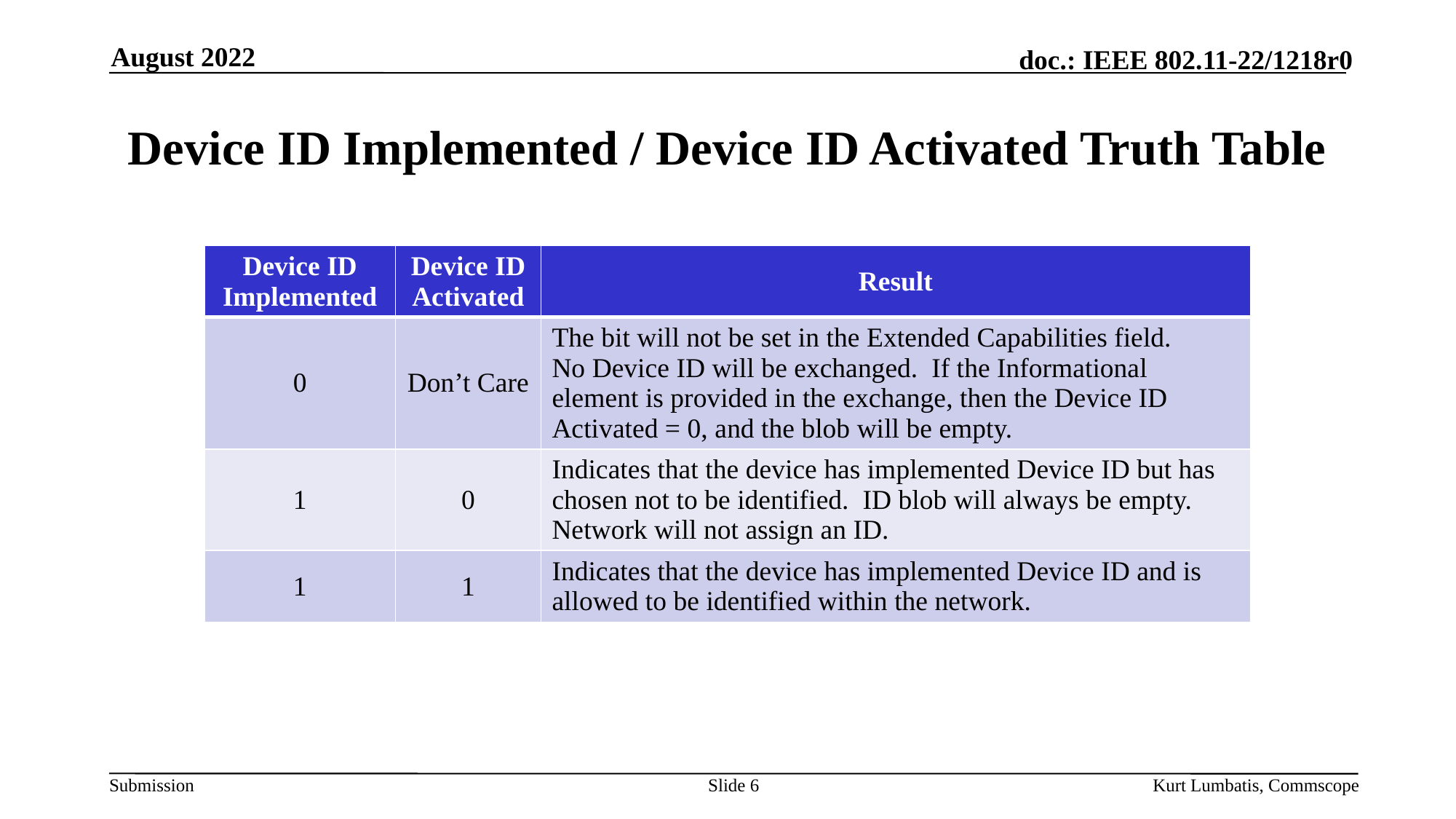

August 2022
# Device ID Implemented / Device ID Activated Truth Table
| Device ID Implemented | Device ID Activated | Result |
| --- | --- | --- |
| 0 | Don’t Care | The bit will not be set in the Extended Capabilities field. No Device ID will be exchanged. If the Informational element is provided in the exchange, then the Device ID Activated = 0, and the blob will be empty. |
| 1 | 0 | Indicates that the device has implemented Device ID but has chosen not to be identified. ID blob will always be empty. Network will not assign an ID. |
| 1 | 1 | Indicates that the device has implemented Device ID and is allowed to be identified within the network. |
Slide 6
Kurt Lumbatis, Commscope